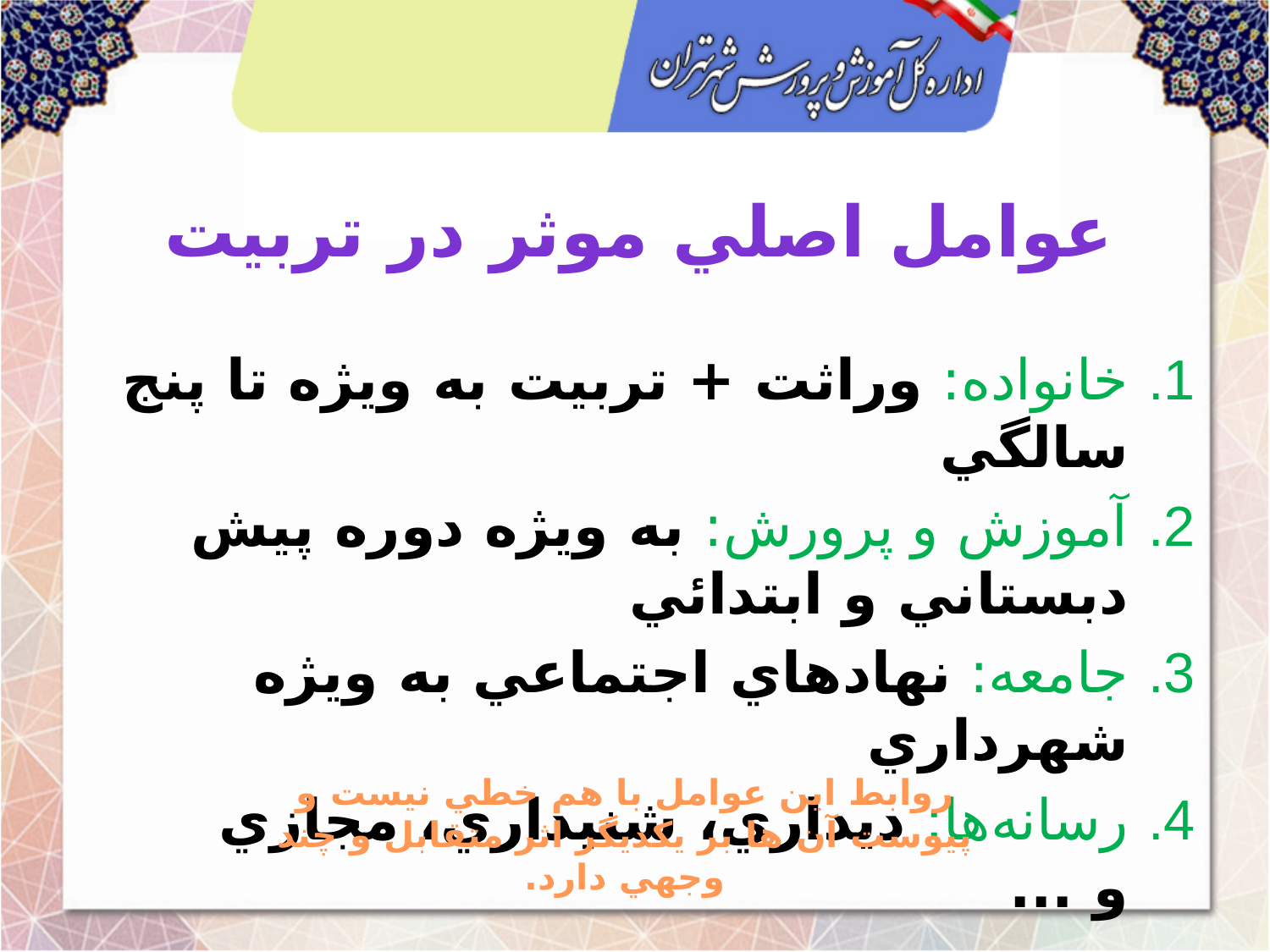

# عوامل اصلي موثر در تربيت
خانواده: وراثت + تربيت به ويژه تا پنج سالگي
آموزش و پرورش: به ويژه دوره پيش دبستاني و ابتدائي
جامعه: نهادهاي اجتماعي به ويژه شهرداري
رسانه‌ها: ديداري، شنيداري، مجازي و ...

روابط اين عوامل با هم خطي نيست و پيوست آن ها بر يكديگر اثر متقابل و چند وجهي دارد.